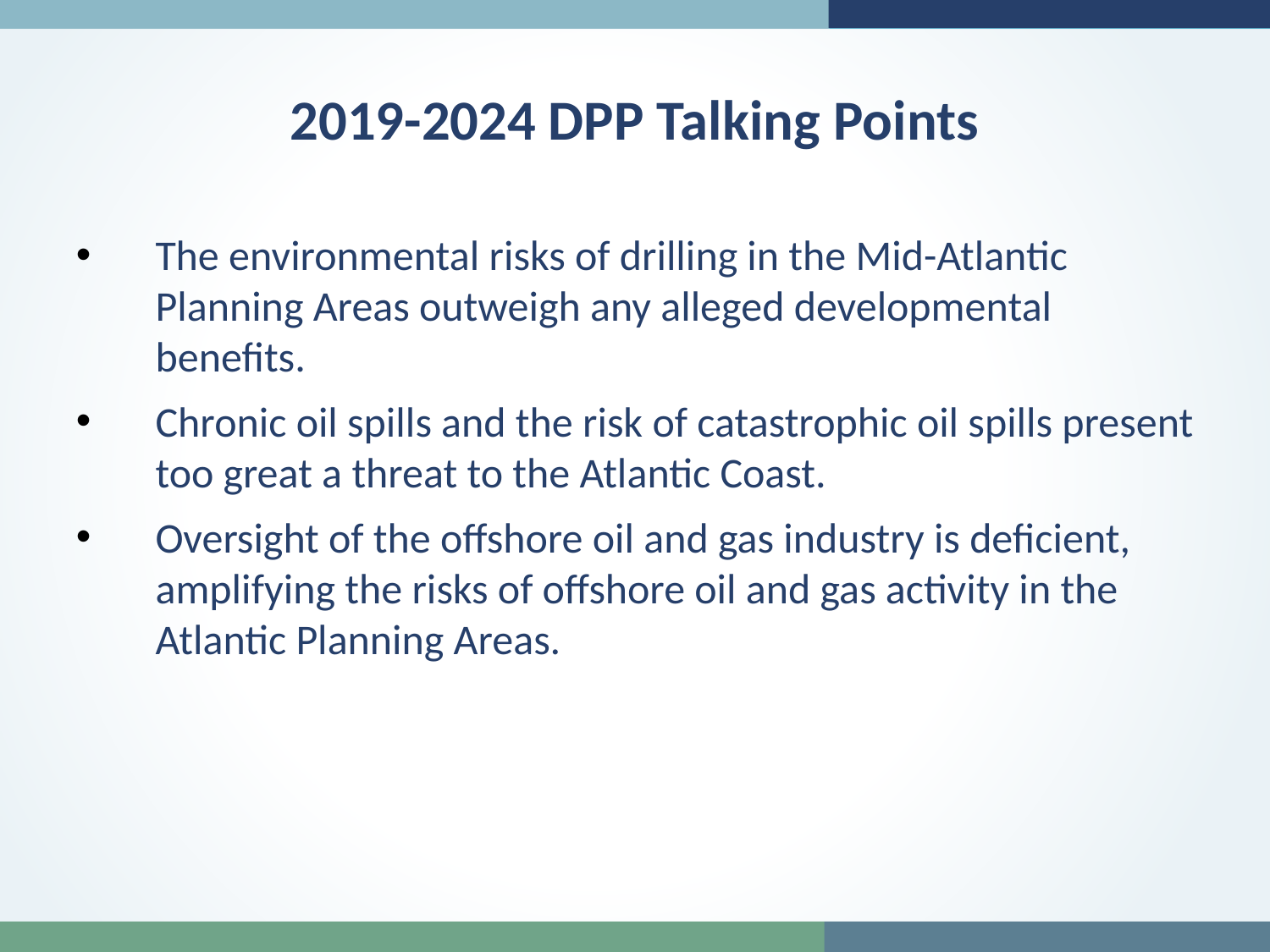

2019-2024 DPP Talking Points
The environmental risks of drilling in the Mid-Atlantic Planning Areas outweigh any alleged developmental benefits.
Chronic oil spills and the risk of catastrophic oil spills present too great a threat to the Atlantic Coast.
Oversight of the offshore oil and gas industry is deficient, amplifying the risks of offshore oil and gas activity in the Atlantic Planning Areas.